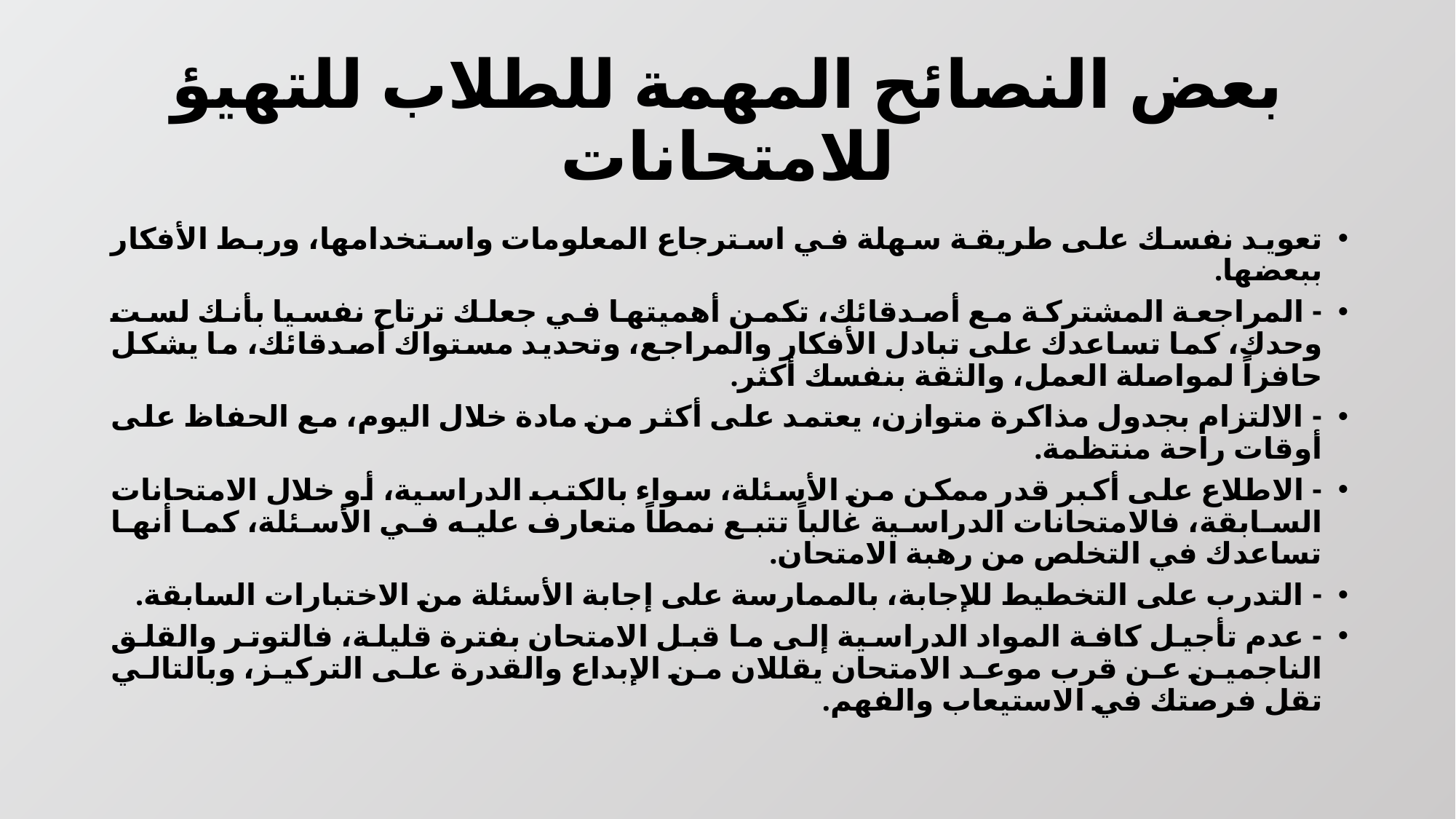

# بعض النصائح المهمة للطلاب للتهيؤ للامتحانات
تعويد نفسك على طريقة سهلة في استرجاع المعلومات واستخدامها، وربط الأفكار ببعضها.
- المراجعة المشتركة مع أصدقائك، تكمن أهميتها في جعلك ترتاح نفسيا بأنك لست وحدك، كما تساعدك على تبادل الأفكار والمراجع، وتحديد مستواك أصدقائك، ما يشكل حافزاً لمواصلة العمل، والثقة بنفسك أكثر.
- الالتزام بجدول مذاكرة متوازن، يعتمد على أكثر من مادة خلال اليوم، مع الحفاظ على أوقات راحة منتظمة.
- الاطلاع على أكبر قدر ممكن من الأسئلة، سواء بالكتب الدراسية، أو خلال الامتحانات السابقة، فالامتحانات الدراسية غالباً تتبع نمطاً متعارف عليه في الأسئلة، كما أنها تساعدك في التخلص من رهبة الامتحان.
- التدرب على التخطيط للإجابة، بالممارسة على إجابة الأسئلة من الاختبارات السابقة.
- عدم تأجيل كافة المواد الدراسية إلى ما قبل الامتحان بفترة قليلة، فالتوتر والقلق الناجمين عن قرب موعد الامتحان يقللان من الإبداع والقدرة على التركيز، وبالتالي تقل فرصتك في الاستيعاب والفهم.